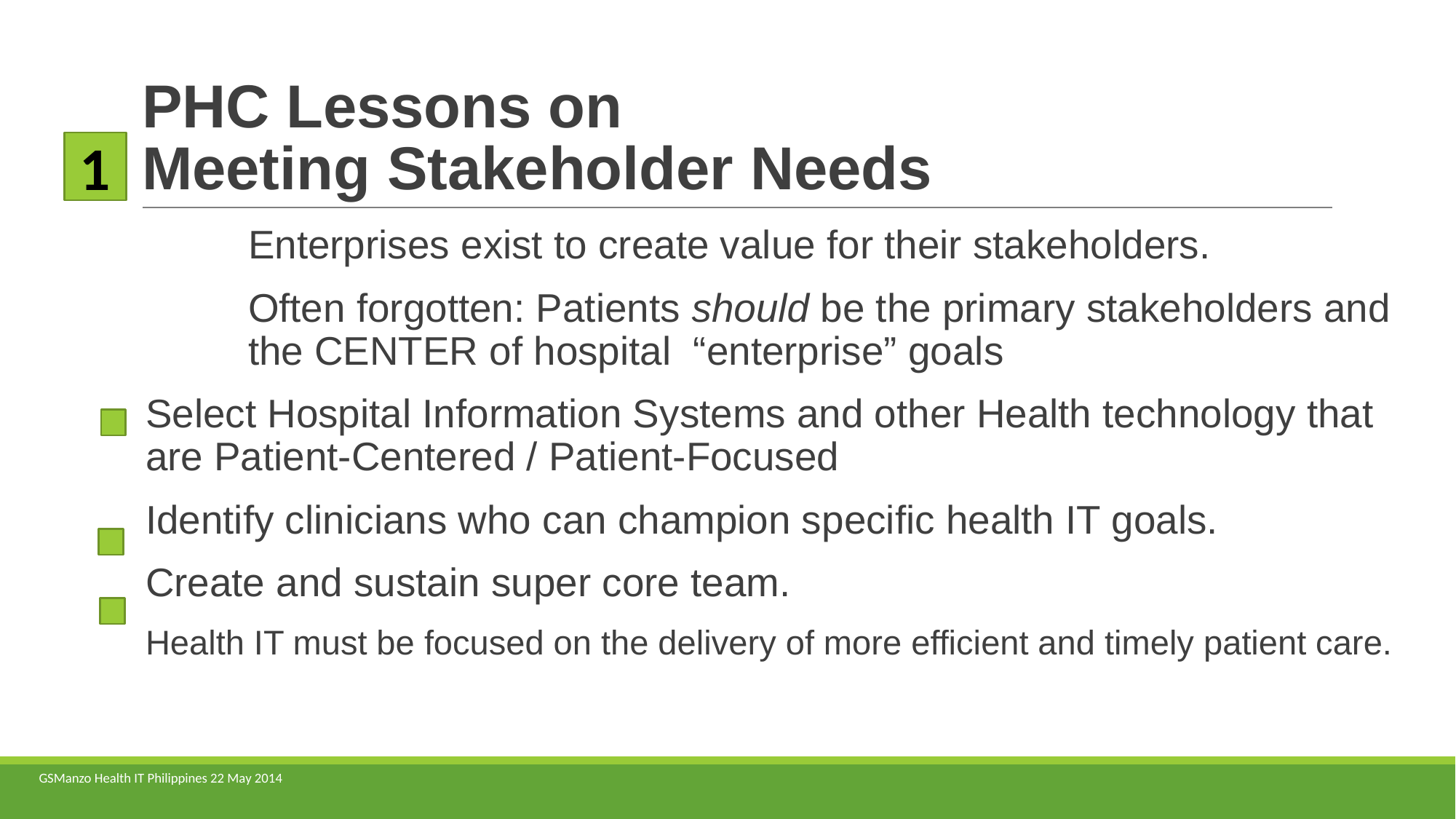

# PHC Lessons on Meeting Stakeholder Needs
1

	Enterprises exist to create value for their stakeholders.
	Often forgotten: Patients should be the primary stakeholders and 	the CENTER of hospital  “enterprise” goals
Select Hospital Information Systems and other Health technology that are Patient-Centered / Patient-Focused
Identify clinicians who can champion specific health IT goals.
Create and sustain super core team.
Health IT must be focused on the delivery of more efficient and timely patient care.

GSManzo Health IT Philippines 22 May 2014